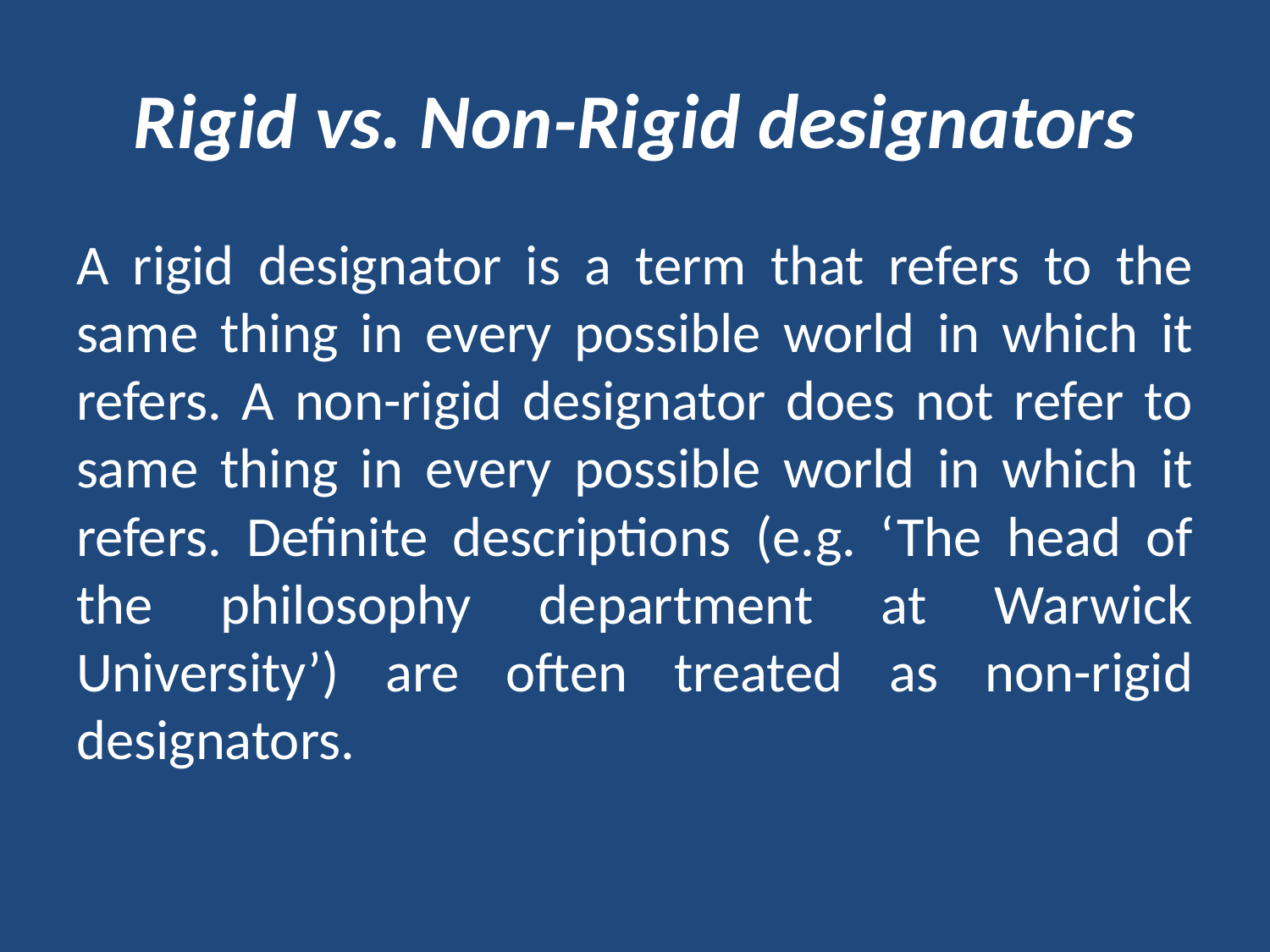

# Rigid vs. Non-Rigid designators
A rigid designator is a term that refers to the same thing in every possible world in which it refers. A non-rigid designator does not refer to same thing in every possible world in which it refers. Definite descriptions (e.g. ‘The head of the philosophy department at Warwick University’) are often treated as non-rigid designators.